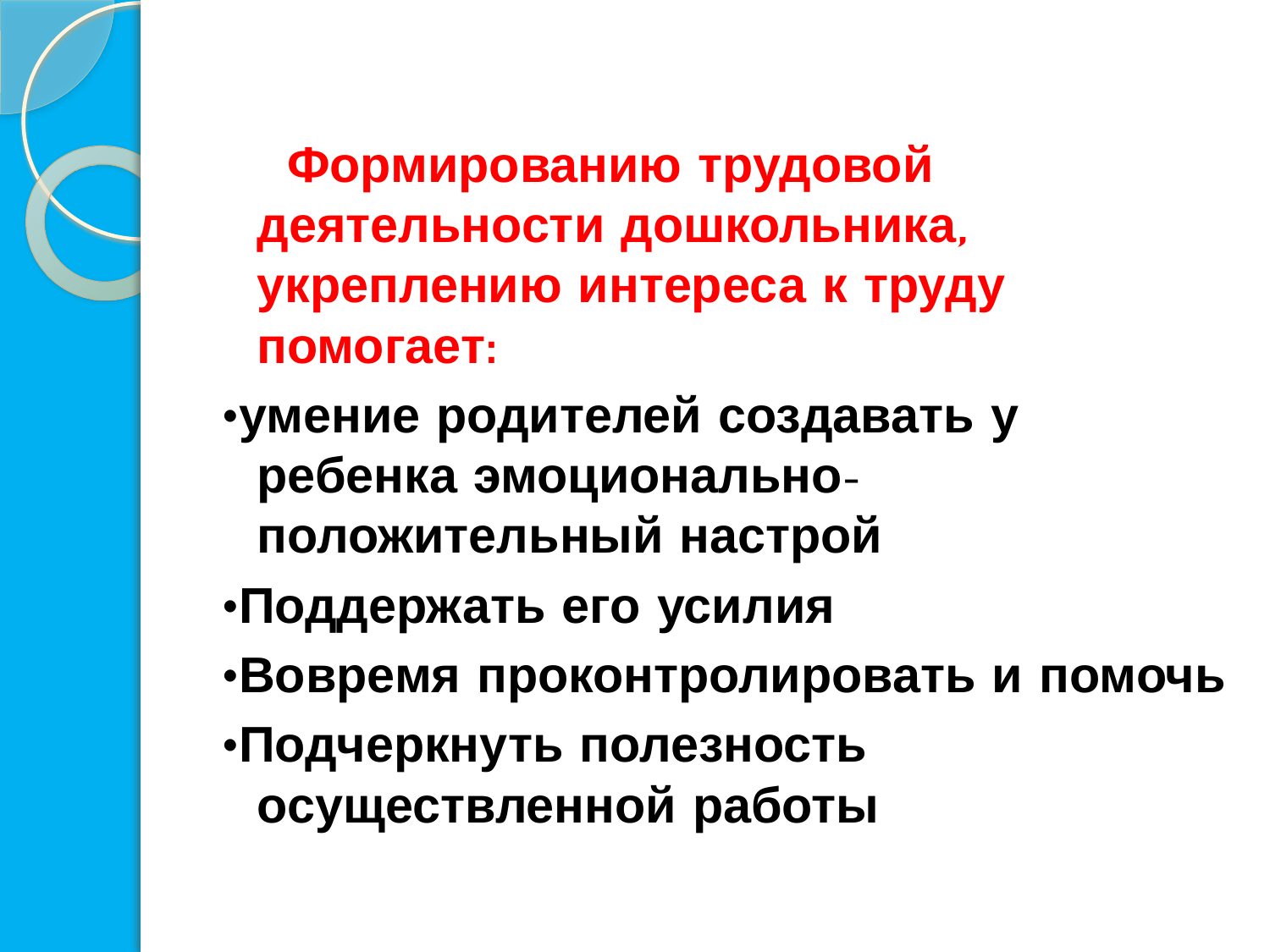

#

    Формированию трудовой деятельности дошкольника, укреплению интереса к труду помогает:
•умение родителей создавать у ребенка эмоционально-положительный настрой
•Поддержать его усилия
•Вовремя проконтролировать и помочь
•Подчеркнуть полезность осуществленной работы